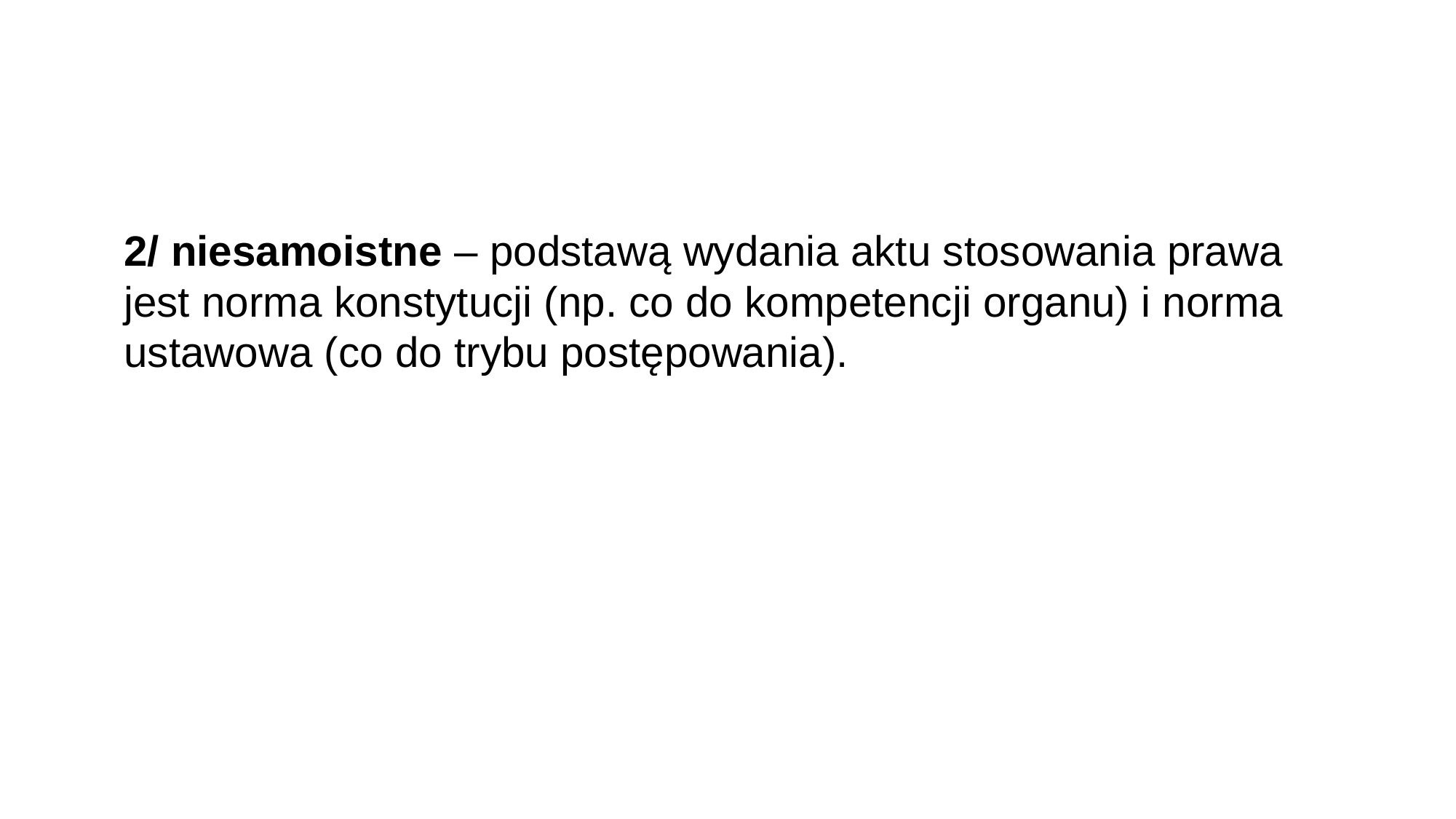

#
2/ niesamoistne – podstawą wydania aktu stosowania prawa  jest norma konstytucji (np. co do kompetencji organu) i norma ustawowa (co do trybu postępowania).